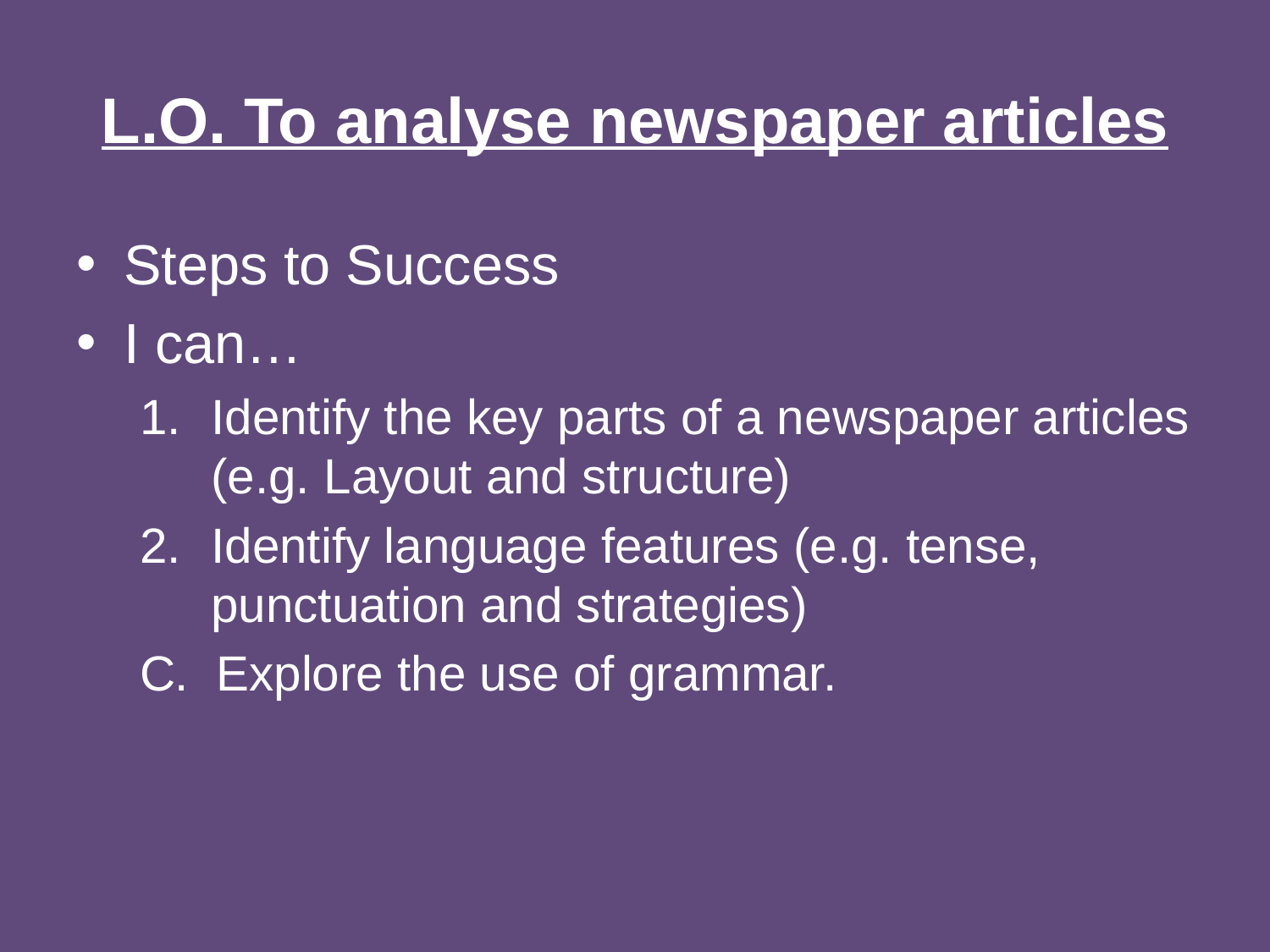

# L.O. To analyse newspaper articles
Steps to Success
I can…
Identify the key parts of a newspaper articles (e.g. Layout and structure)
Identify language features (e.g. tense, punctuation and strategies)
C.  Explore the use of grammar.